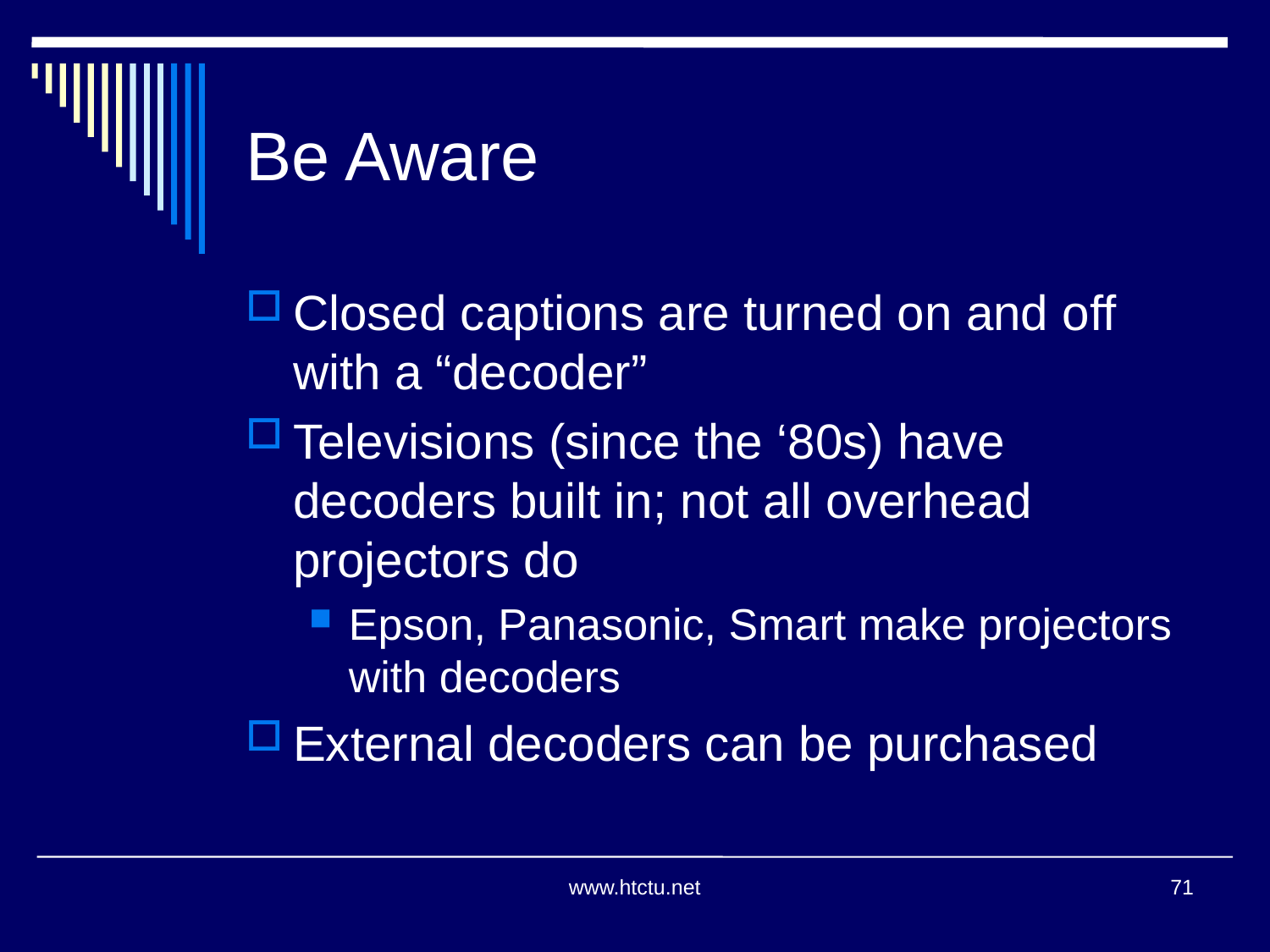

Be Aware
Closed captions are turned on and off with a “decoder”
Televisions (since the ‘80s) have decoders built in; not all overhead projectors do
Epson, Panasonic, Smart make projectors with decoders
External decoders can be purchased

www.htctu.net
71